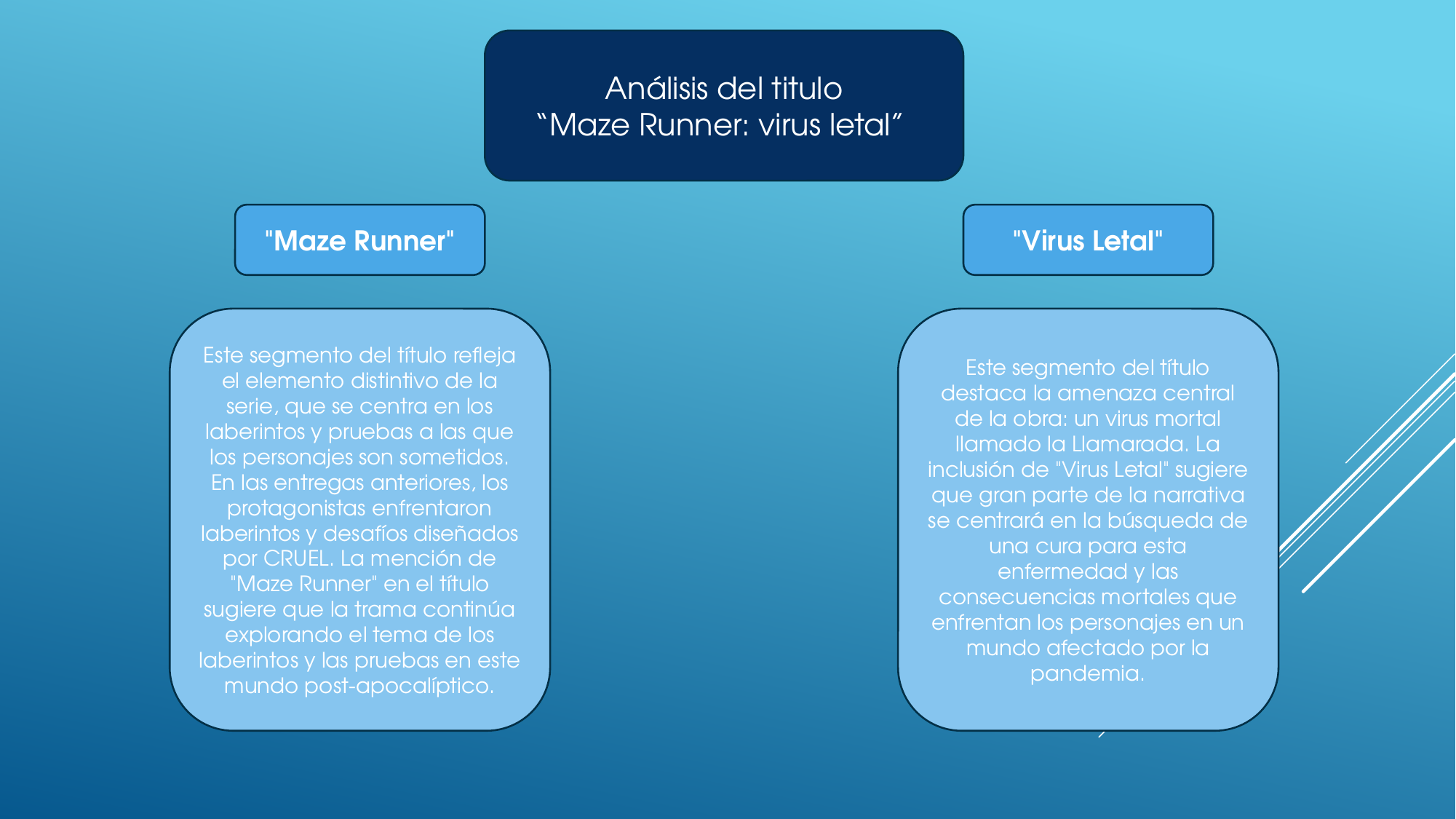

Análisis del titulo
“Maze Runner: virus letal”
"Virus Letal"
"Maze Runner"
Este segmento del título refleja el elemento distintivo de la serie, que se centra en los laberintos y pruebas a las que los personajes son sometidos. En las entregas anteriores, los protagonistas enfrentaron laberintos y desafíos diseñados por CRUEL. La mención de "Maze Runner" en el título sugiere que la trama continúa explorando el tema de los laberintos y las pruebas en este mundo post-apocalíptico.
Este segmento del título destaca la amenaza central de la obra: un virus mortal llamado la Llamarada. La inclusión de "Virus Letal" sugiere que gran parte de la narrativa se centrará en la búsqueda de una cura para esta enfermedad y las consecuencias mortales que enfrentan los personajes en un mundo afectado por la pandemia.